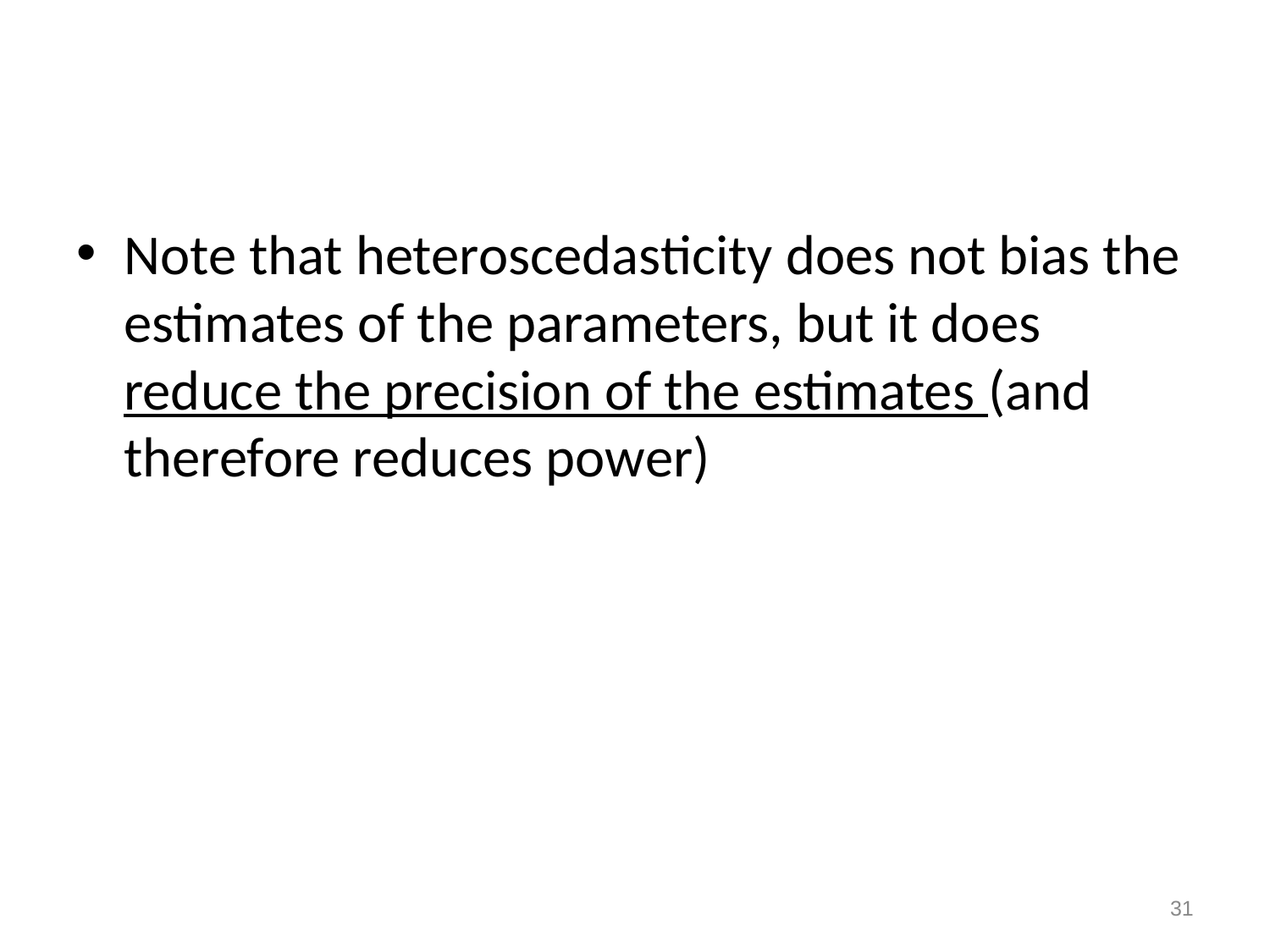

#
Note that heteroscedasticity does not bias the estimates of the parameters, but it does reduce the precision of the estimates (and therefore reduces power)
31